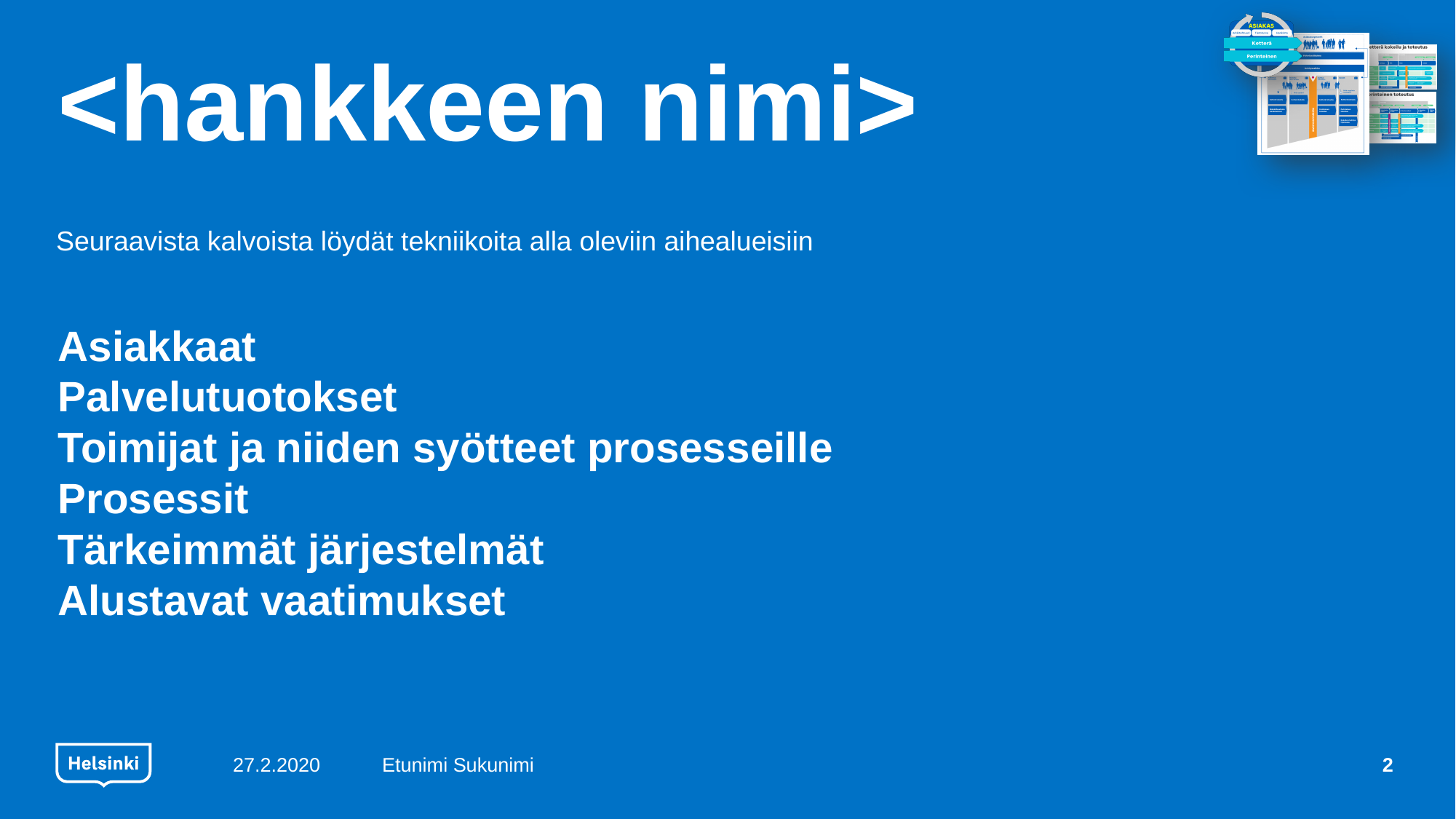

# <hankkeen nimi>
Seuraavista kalvoista löydät tekniikoita alla oleviin aihealueisiin
Asiakkaat
Palvelutuotokset
Toimijat ja niiden syötteet prosesseille
Prosessit
Tärkeimmät järjestelmät
Alustavat vaatimukset
27.2.2020
Etunimi Sukunimi
2